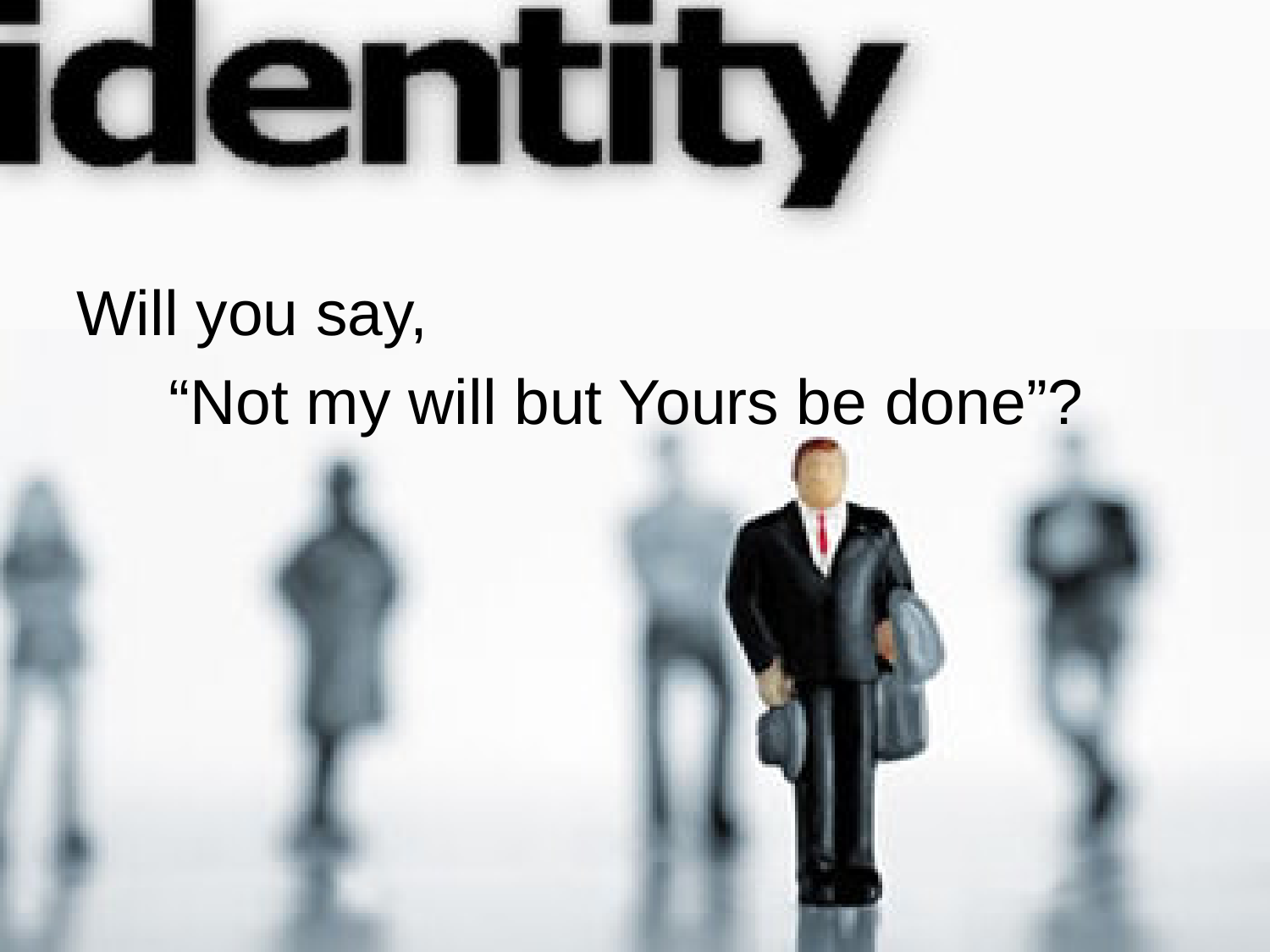

Will you say,
“Not my will but Yours be done”?